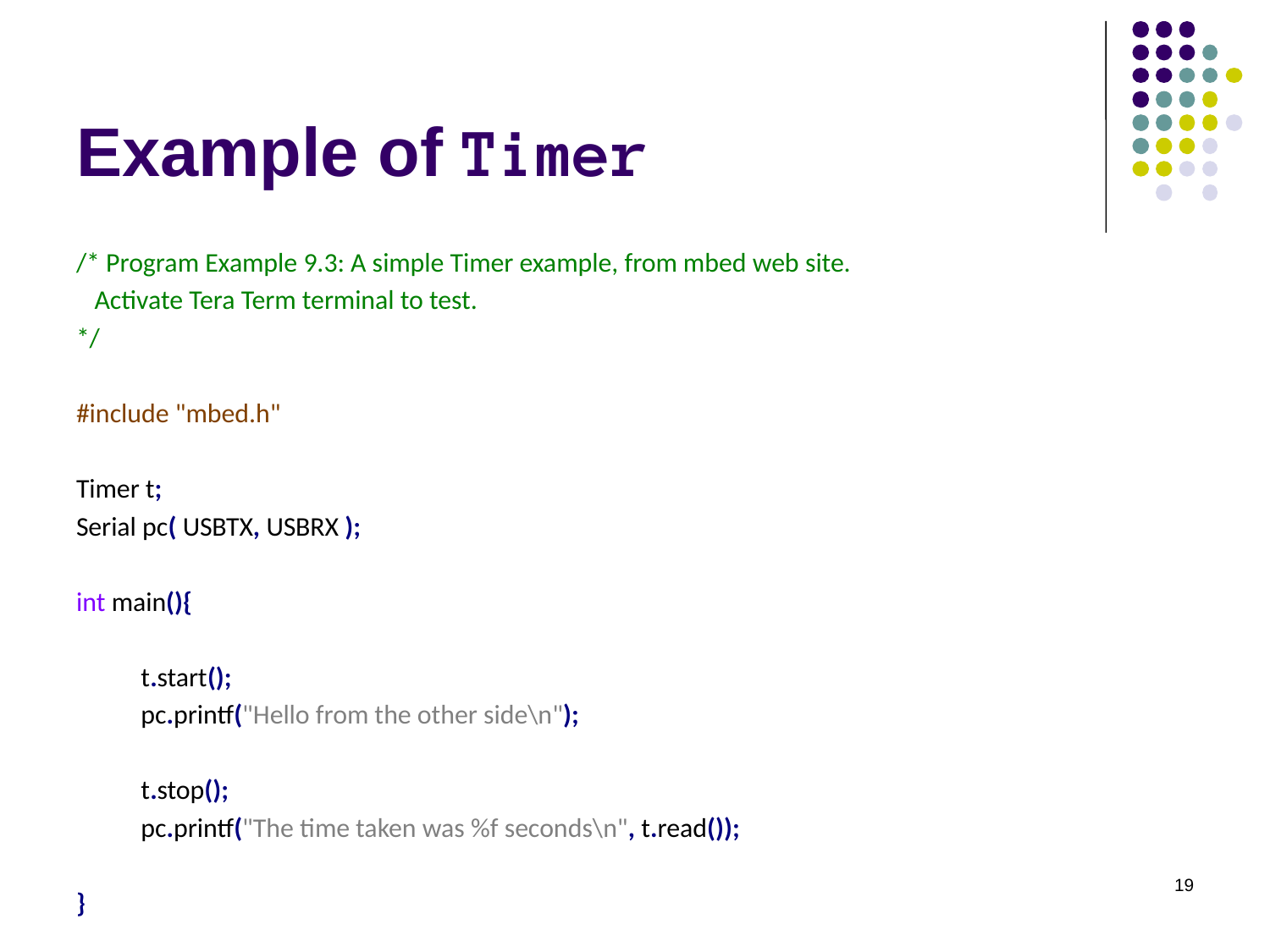

# Example of Timer
/* Program Example 9.3: A simple Timer example, from mbed web site.
   Activate Tera Term terminal to test.
*/

#include "mbed.h"

Timer t;
Serial pc( USBTX, USBRX );

int main(){

	t.start();
	pc.printf("Hello from the other side\n");

	t.stop();
	pc.printf("The time taken was %f seconds\n", t.read());

}

19